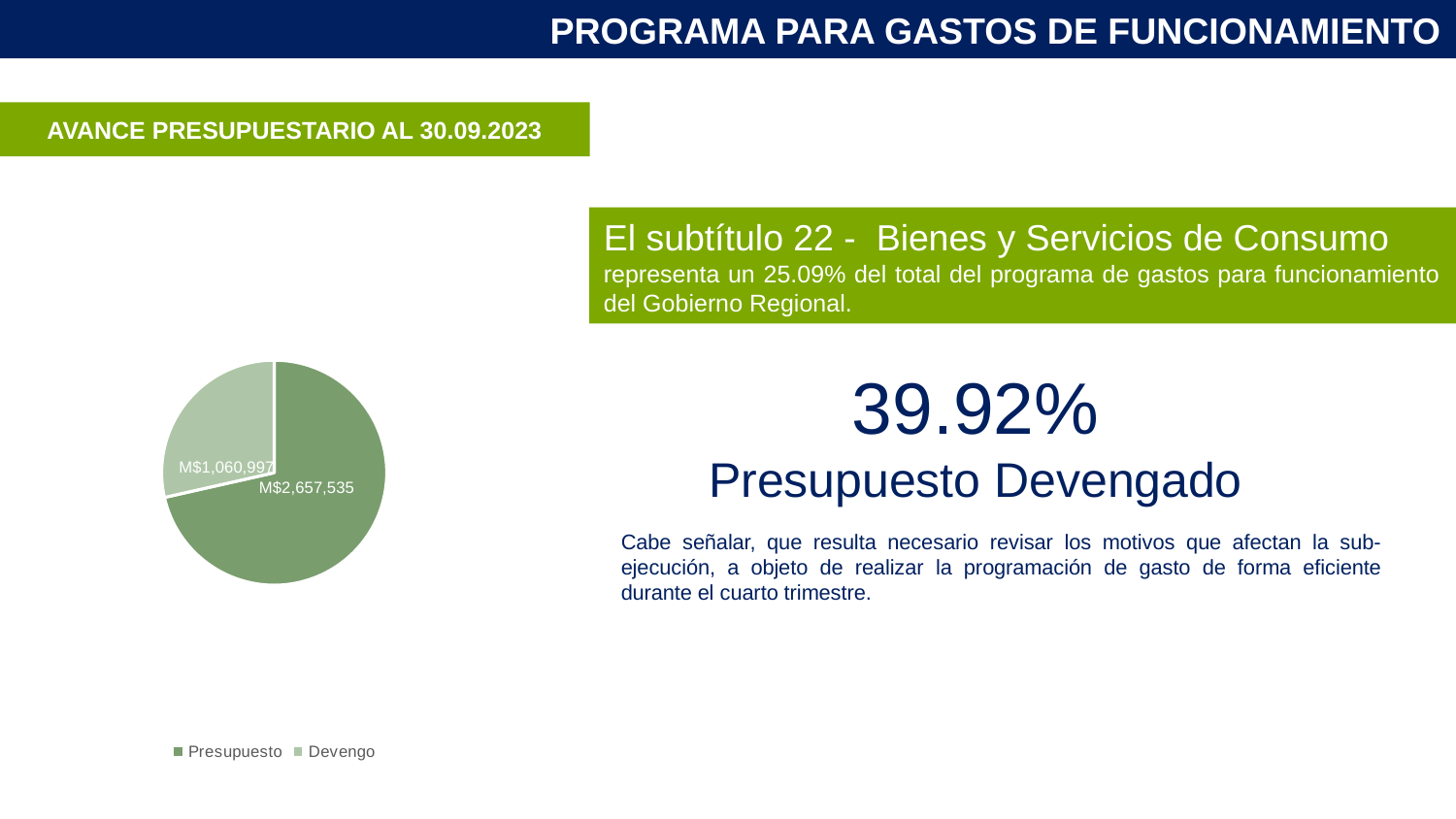

PROGRAMA PARA GASTOS DE FUNCIONAMIENTO
AVANCE PRESUPUESTARIO AL 30.09.2023
El subtítulo 22 -  Bienes y Servicios de Consumo
representa un 25.09% del total del programa de gastos para funcionamiento del Gobierno Regional.

### Chart

| Category | Sub 22 |
|---|---|
| Presupuesto | 2657535.0 |
| Devengo | 1060997.0 |
39.92%
Presupuesto Devengado
Cabe señalar, que resulta necesario revisar los motivos que afectan la sub-ejecución, a objeto de realizar la programación de gasto de forma eficiente durante el cuarto trimestre.